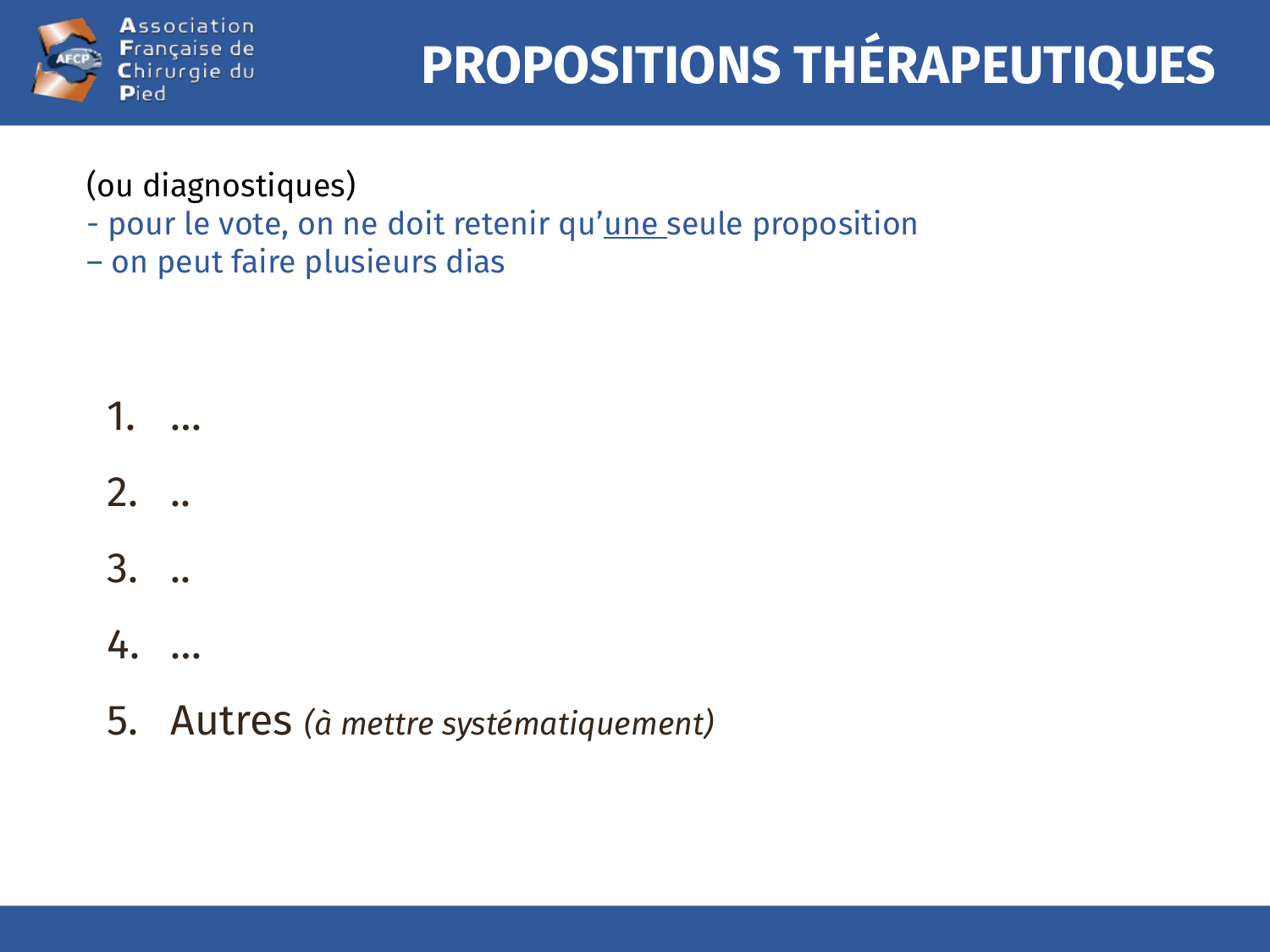

# PROPOSITIONS THÉRAPEUTIQUES
(ou diagnostiques)
- pour le vote, on ne doit retenir qu’une seule proposition
– on peut faire plusieurs dias
…
..
..
…
Autres (à mettre systématiquement)